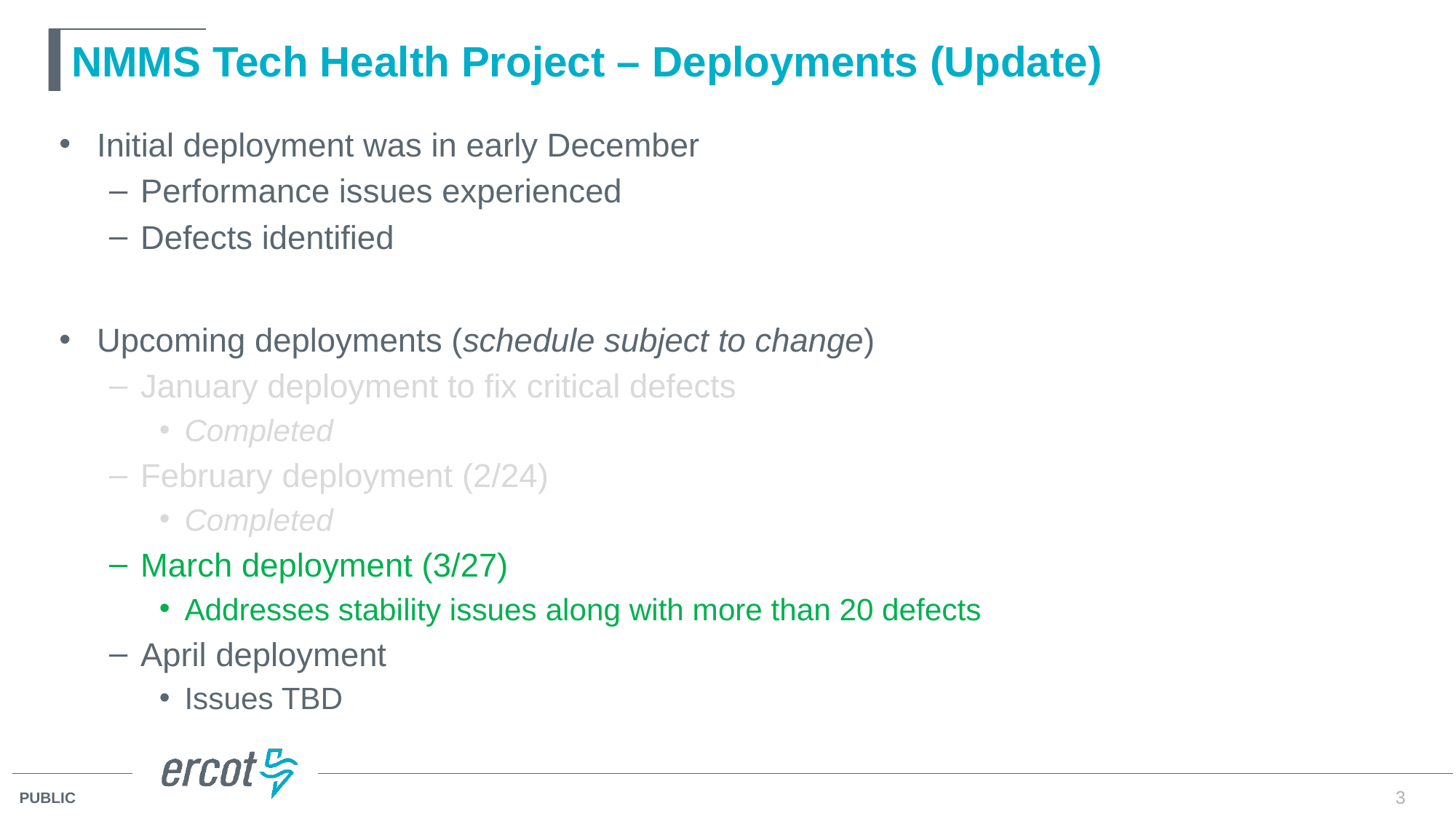

# NMMS Tech Health Project – Deployments (Update)
Initial deployment was in early December
Performance issues experienced
Defects identified

Upcoming deployments (schedule subject to change)
January deployment to fix critical defects
Completed
February deployment (2/24)
Completed
March deployment (3/27)
Addresses stability issues along with more than 20 defects
April deployment
Issues TBD

3